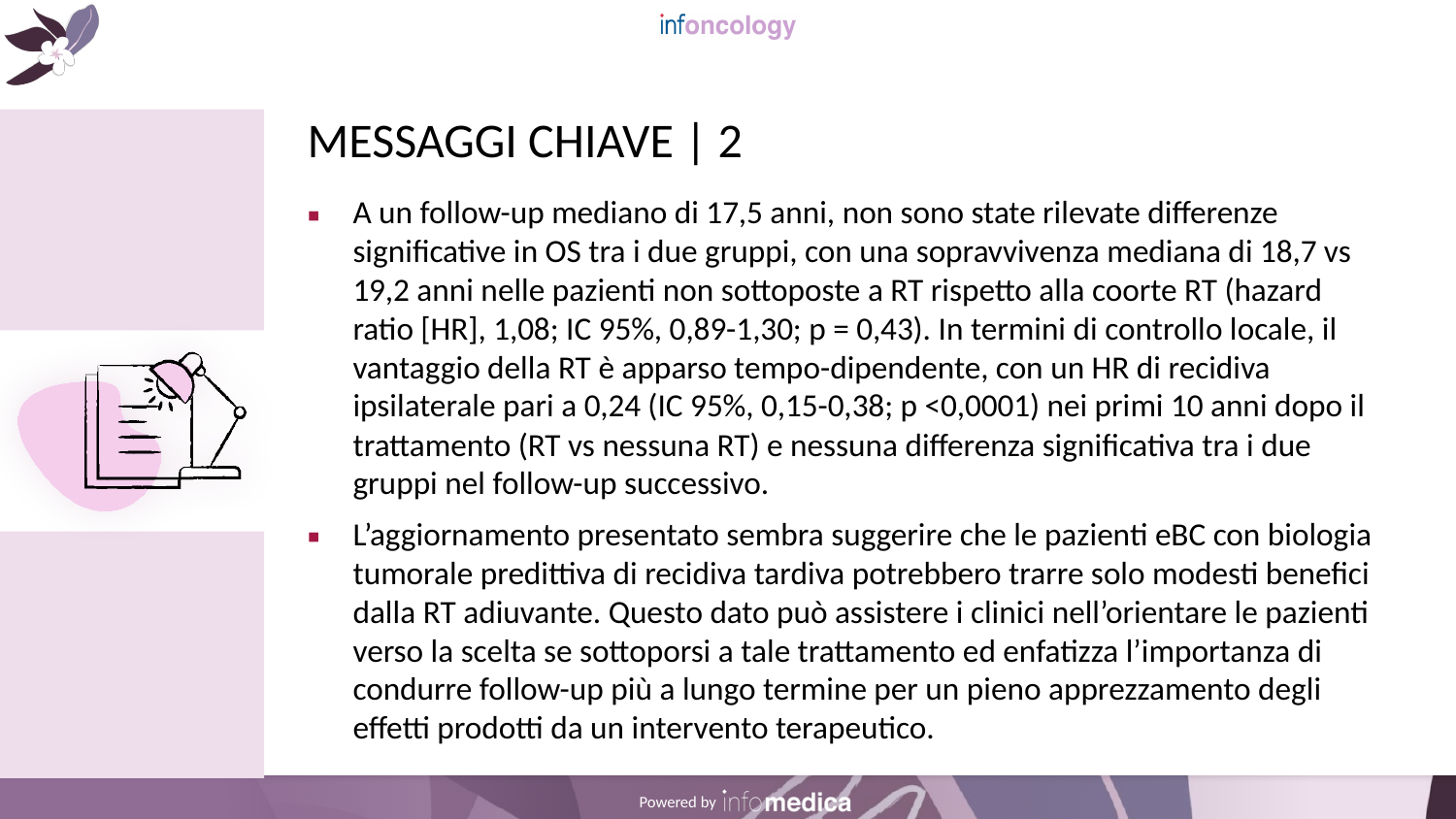

# MESSAGGI CHIAVE | 2
A un follow-up mediano di 17,5 anni, non sono state rilevate differenze significative in OS tra i due gruppi, con una sopravvivenza mediana di 18,7 vs 19,2 anni nelle pazienti non sottoposte a RT rispetto alla coorte RT (hazard ratio [HR], 1,08; IC 95%, 0,89-1,30; p = 0,43). In termini di controllo locale, il vantaggio della RT è apparso tempo-dipendente, con un HR di recidiva ipsilaterale pari a 0,24 (IC 95%, 0,15-0,38; p <0,0001) nei primi 10 anni dopo il trattamento (RT vs nessuna RT) e nessuna differenza significativa tra i due gruppi nel follow-up successivo.
L’aggiornamento presentato sembra suggerire che le pazienti eBC con biologia tumorale predittiva di recidiva tardiva potrebbero trarre solo modesti benefici dalla RT adiuvante. Questo dato può assistere i clinici nell’orientare le pazienti verso la scelta se sottoporsi a tale trattamento ed enfatizza l’importanza di condurre follow-up più a lungo termine per un pieno apprezzamento degli effetti prodotti da un intervento terapeutico.